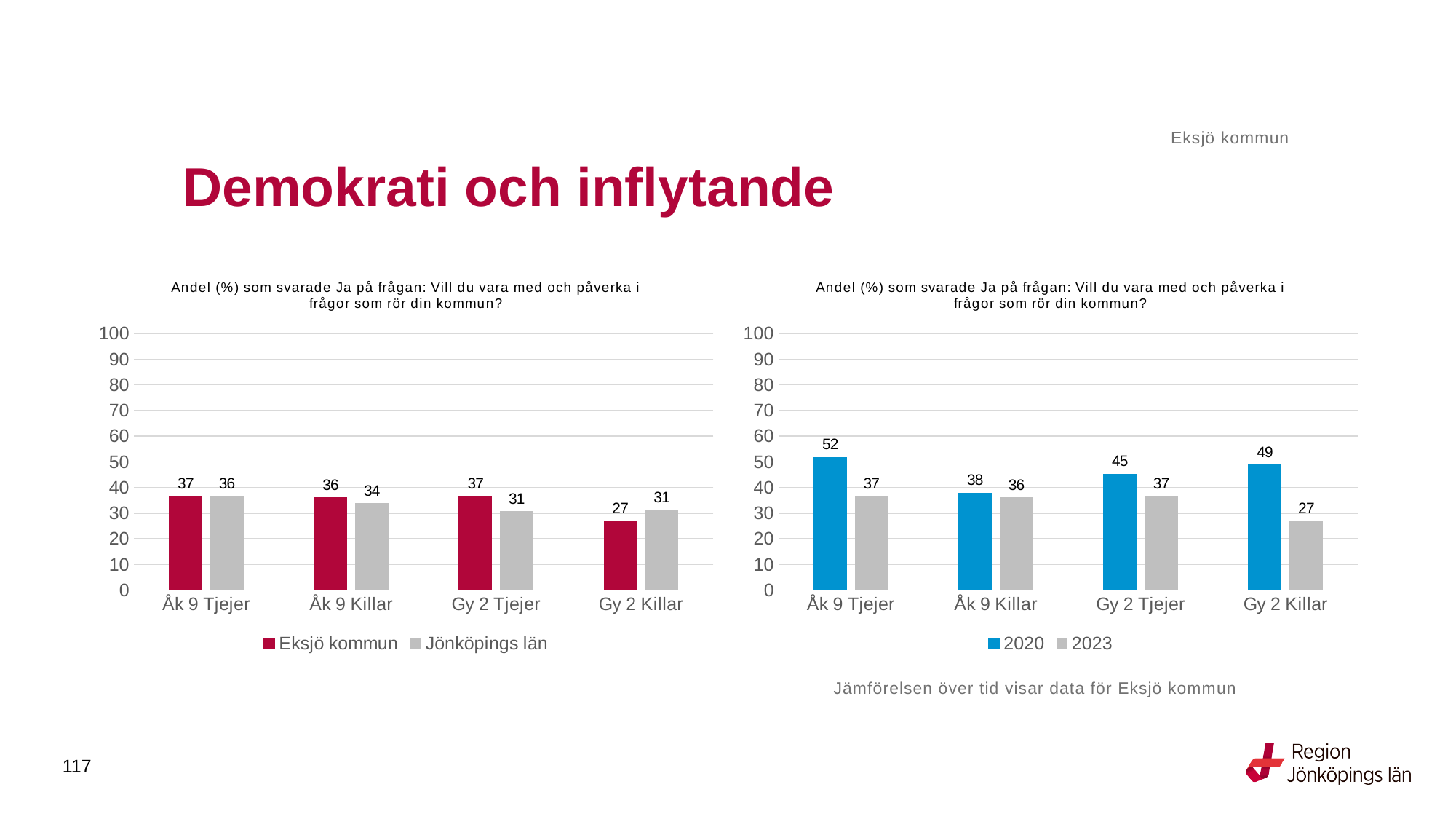

Eksjö kommun
# Demokrati och inflytande

### Chart: Andel (%) som svarade Ja på frågan: Vill du vara med och påverka i frågor som rör din kommun?

| Category | Eksjö kommun | Jönköpings län |
|---|---|---|
| Åk 9 Tjejer | 36.5854 | 36.3946 |
| Åk 9 Killar | 36.0 | 33.7063 |
| Gy 2 Tjejer | 36.5854 | 30.5576 |
| Gy 2 Killar | 26.9231 | 31.2268 |

### Chart: Andel (%) som svarade Ja på frågan: Vill du vara med och påverka i frågor som rör din kommun?

| Category | 2020 | 2023 |
|---|---|---|
| Åk 9 Tjejer | 51.8072 | 36.5854 |
| Åk 9 Killar | 37.8049 | 36.0 |
| Gy 2 Tjejer | 45.2055 | 36.5854 |
| Gy 2 Killar | 48.7805 | 26.9231 |
Jämförelsen över tid visar data för Eksjö kommun
117